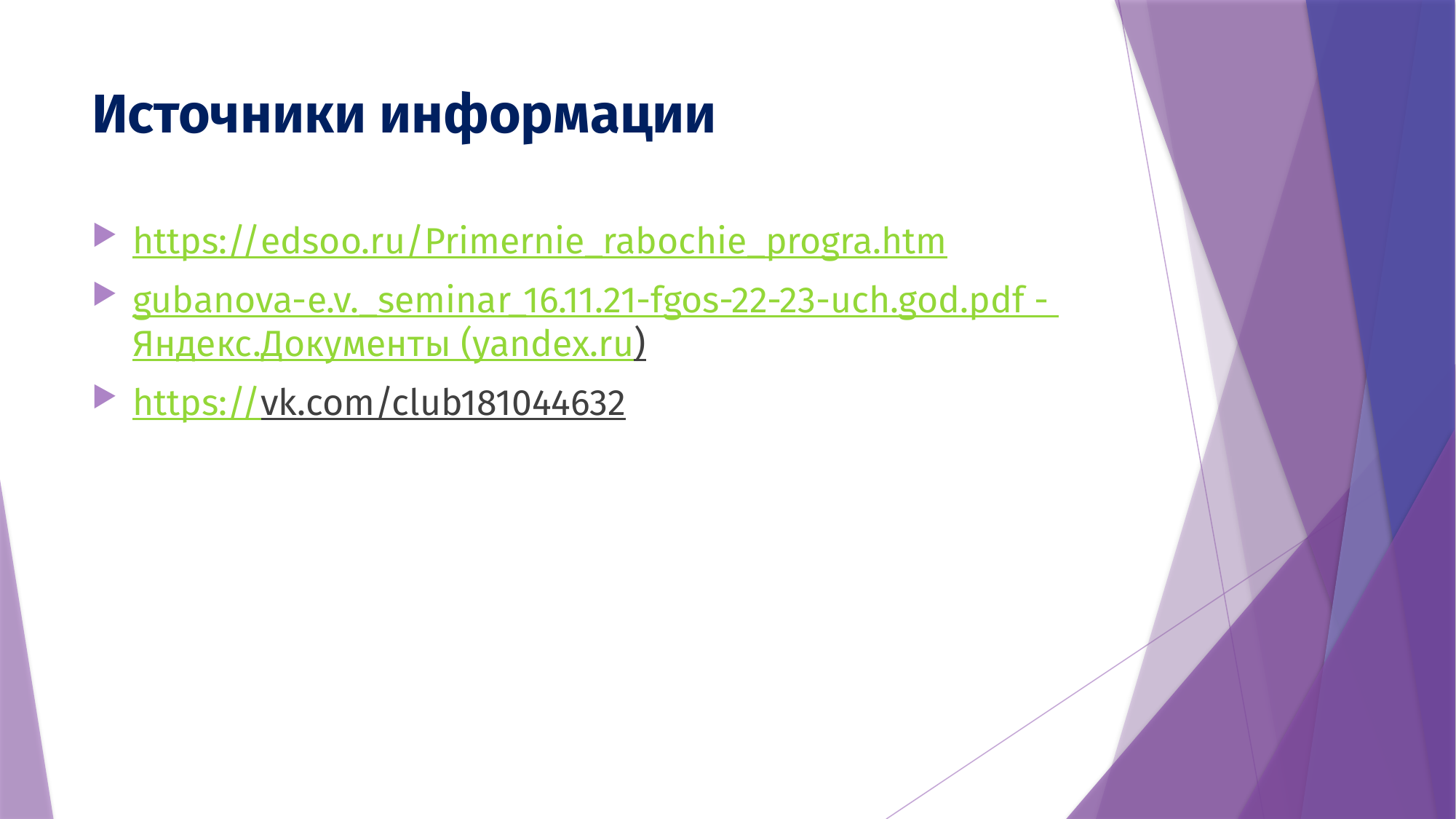

# Источники информации
https://edsoo.ru/Primernie_rabochie_progra.htm
gubanova-e.v._seminar_16.11.21-fgos-22-23-uch.god.pdf - Яндекс.Документы (yandex.ru)
https://vk.com/club181044632